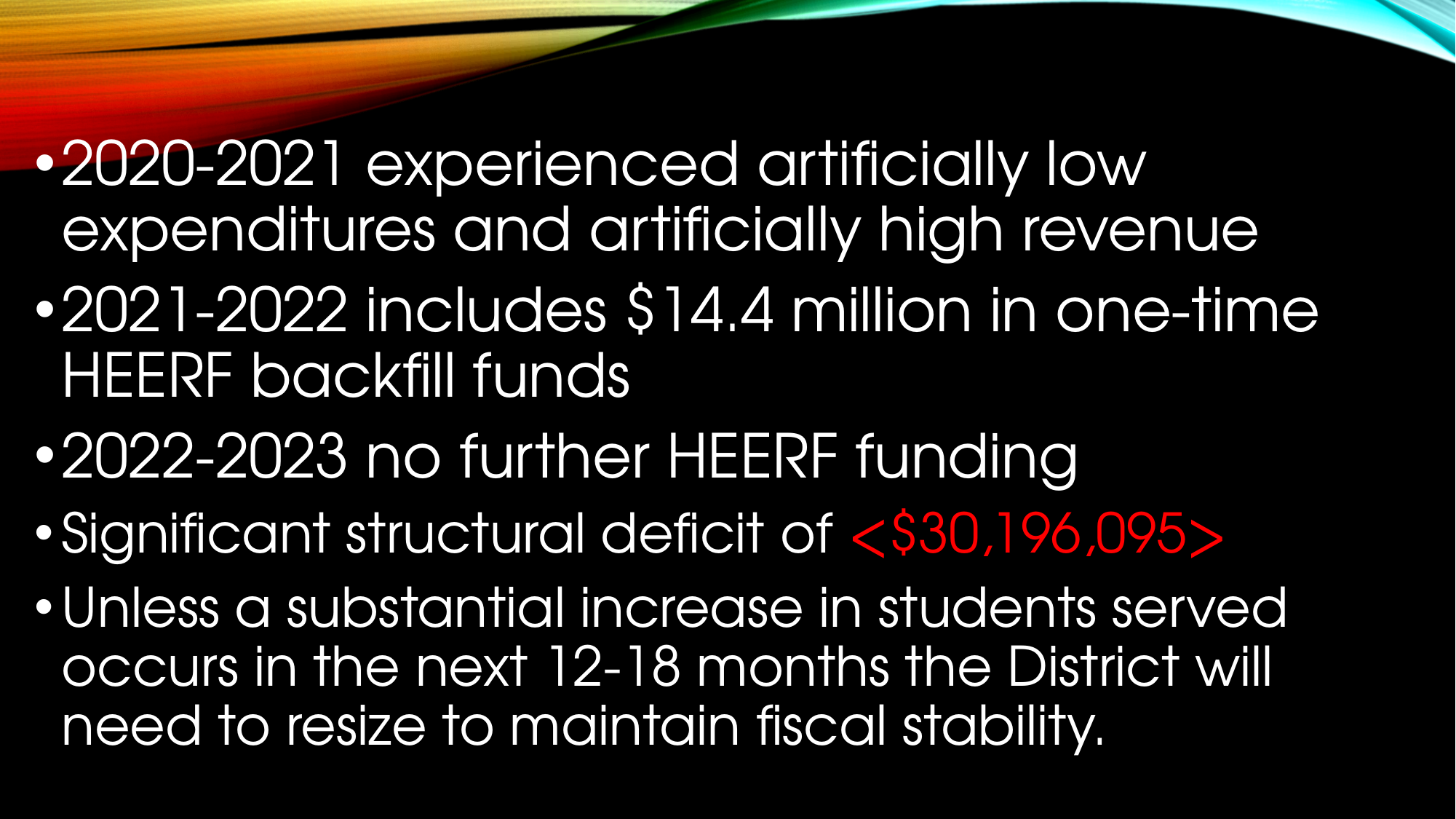

2020-2021 experienced artificially low expenditures and artificially high revenue
2021-2022 includes $14.4 million in one-time HEERF backfill funds
2022-2023 no further HEERF funding
Significant structural deficit of <$30,196,095>
Unless a substantial increase in students served occurs in the next 12-18 months the District will need to resize to maintain fiscal stability.